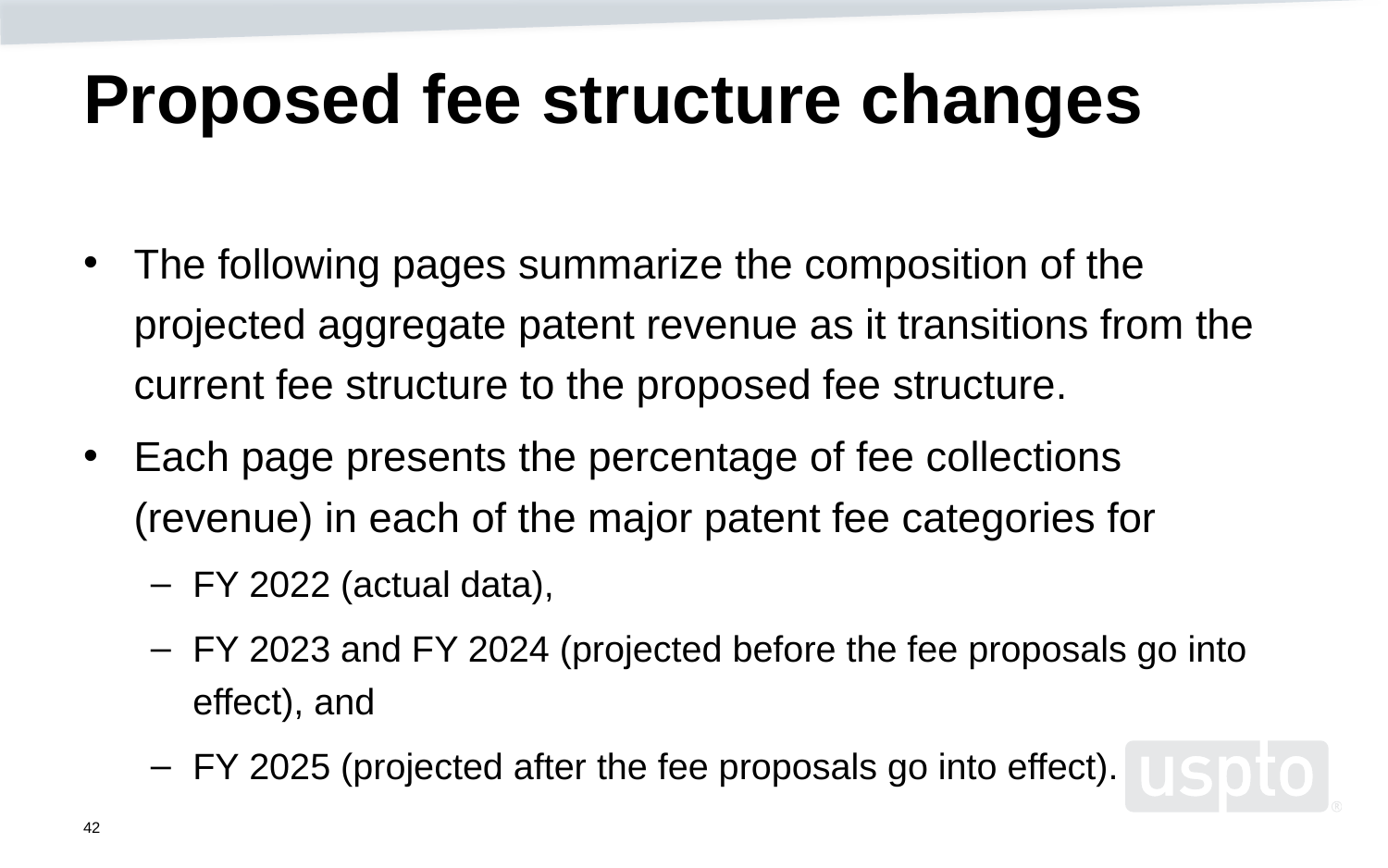

# Proposed fee structure changes
The following pages summarize the composition of the projected aggregate patent revenue as it transitions from the current fee structure to the proposed fee structure.
Each page presents the percentage of fee collections (revenue) in each of the major patent fee categories for
FY 2022 (actual data),
FY 2023 and FY 2024 (projected before the fee proposals go into effect), and
FY 2025 (projected after the fee proposals go into effect).
42